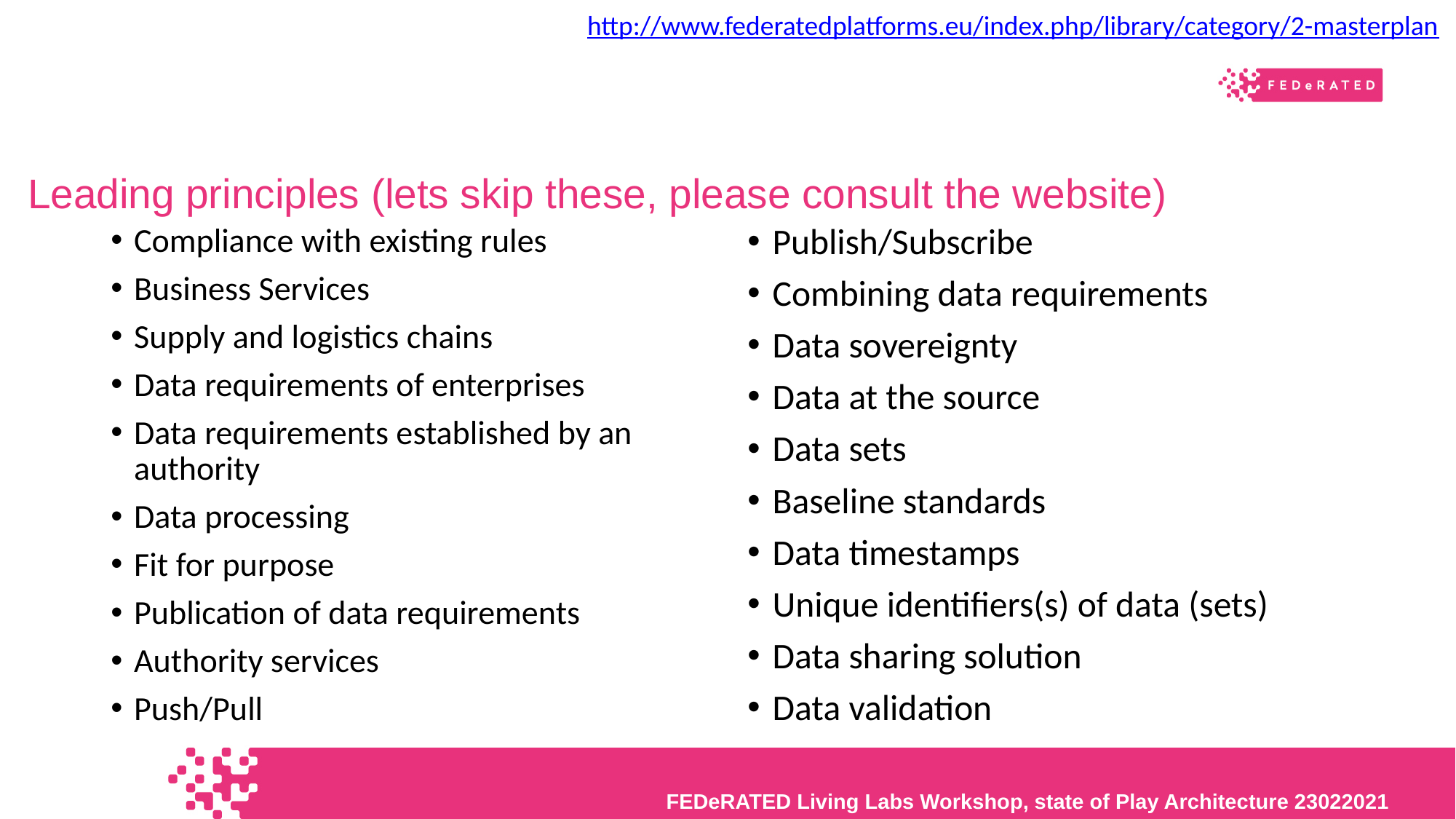

http://www.federatedplatforms.eu/index.php/library/category/2-masterplan

Leading principles (lets skip these, please consult the website)
Compliance with existing rules
Business Services
Supply and logistics chains
Data requirements of enterprises
Data requirements established by an authority
Data processing
Fit for purpose
Publication of data requirements
Authority services
Push/Pull
Publish/Subscribe
Combining data requirements
Data sovereignty
Data at the source
Data sets
Baseline standards
Data timestamps
Unique identifiers(s) of data (sets)
Data sharing solution
Data validation

FEDeRATED Living Labs Workshop, state of Play Architecture 23022021